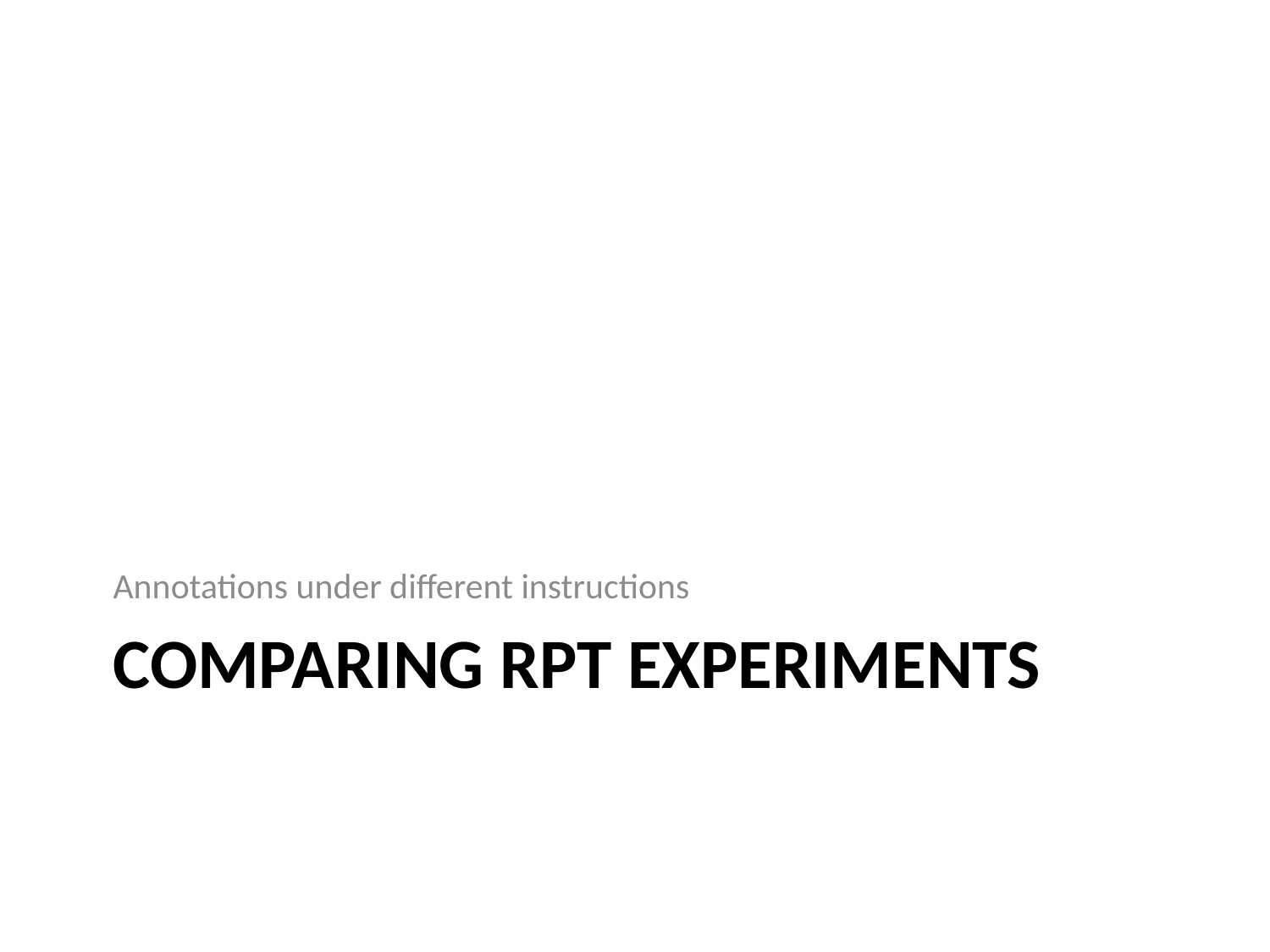

Annotations under different instructions
# Comparing RPT Experiments